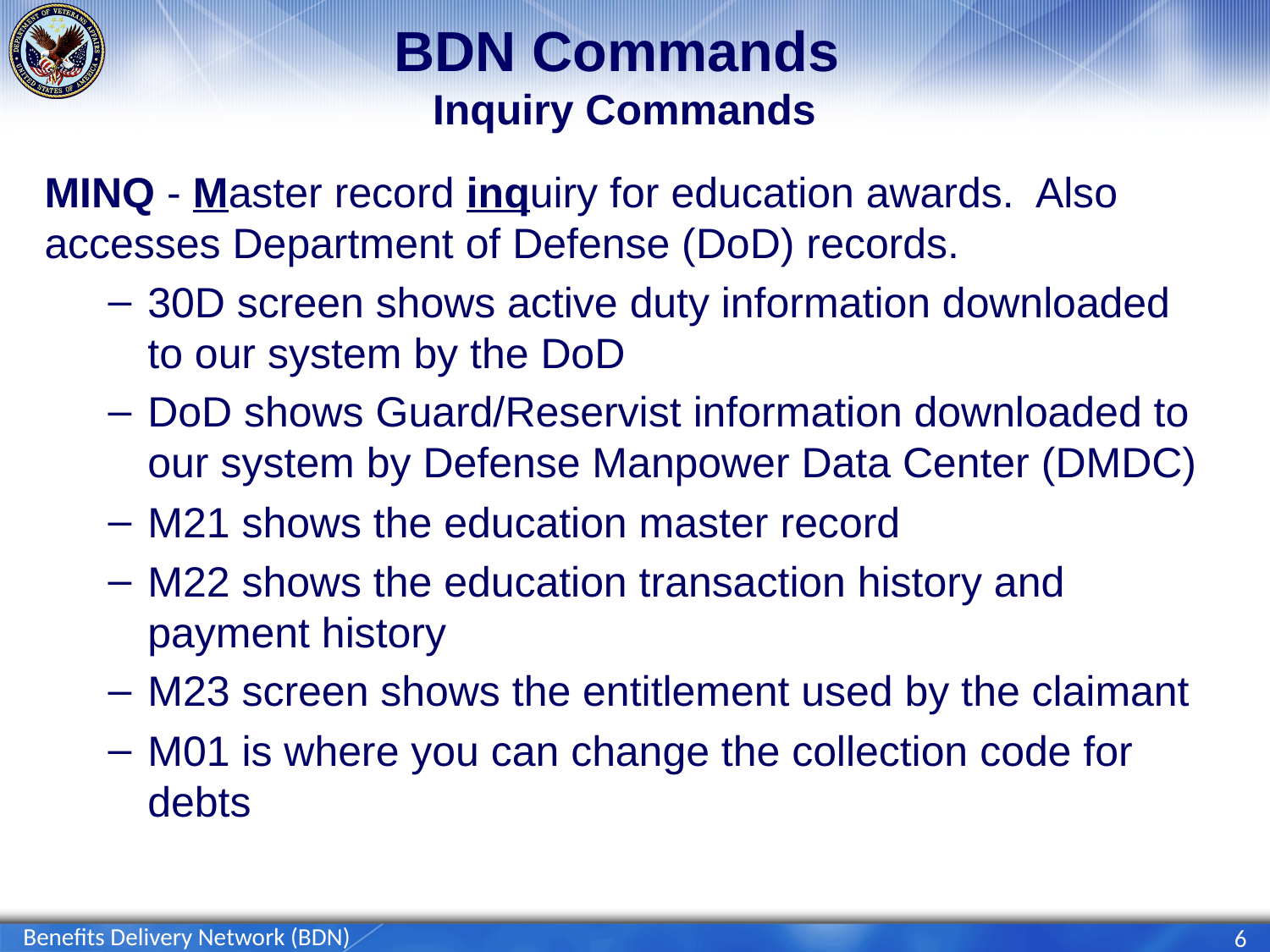

# BDN Commands Inquiry Commands
MINQ - Master record inquiry for education awards.  Also accesses Department of Defense (DoD) records.
30D screen shows active duty information downloaded to our system by the DoD
DoD shows Guard/Reservist information downloaded to our system by Defense Manpower Data Center (DMDC)
M21 shows the education master record
M22 shows the education transaction history and payment history
M23 screen shows the entitlement used by the claimant
M01 is where you can change the collection code for debts

Benefits Delivery Network (BDN)
6